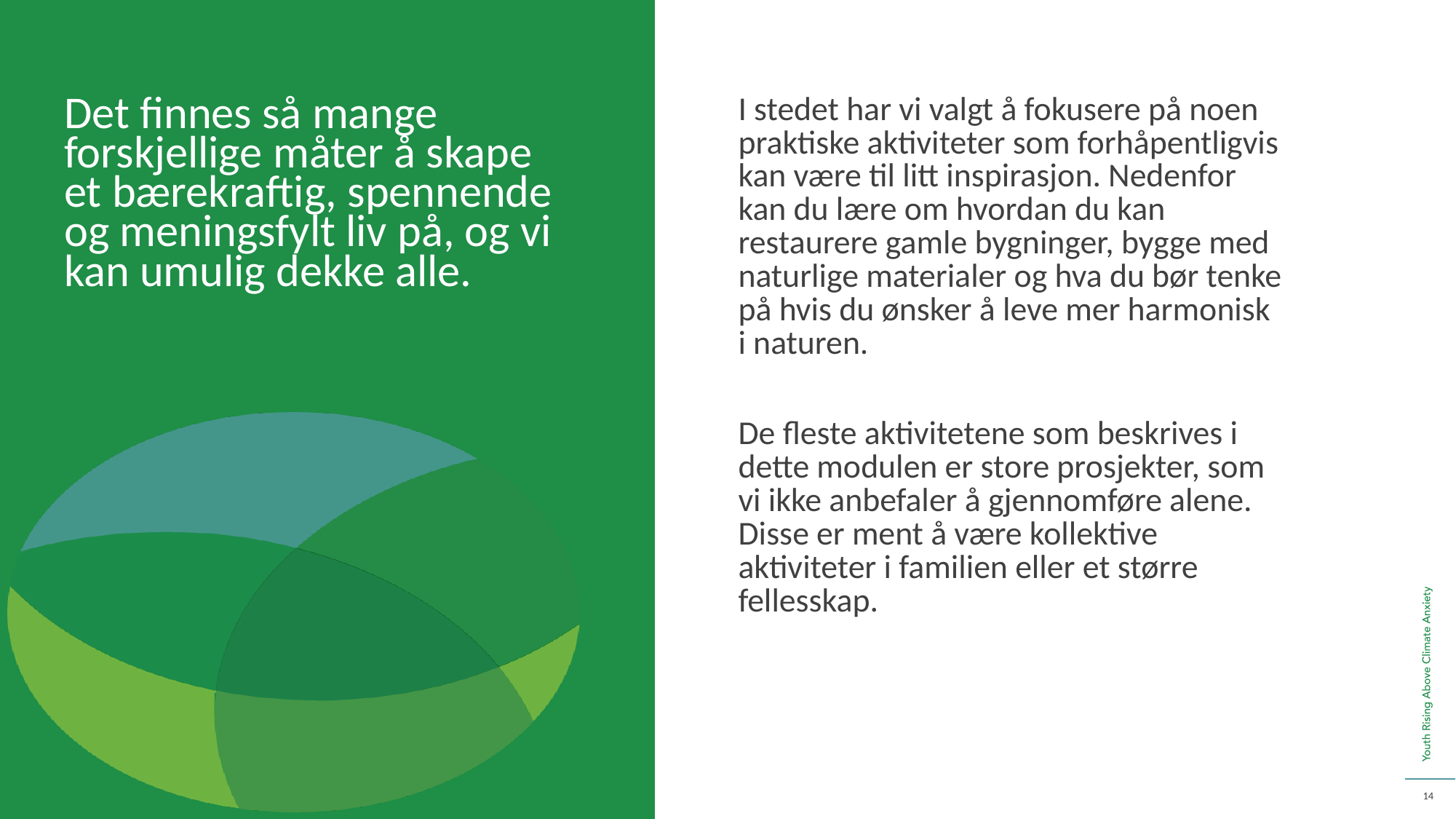

I stedet har vi valgt å fokusere på noen praktiske aktiviteter som forhåpentligvis kan være til litt inspirasjon. Nedenfor kan du lære om hvordan du kan restaurere gamle bygninger, bygge med naturlige materialer og hva du bør tenke på hvis du ønsker å leve mer harmonisk i naturen.

De fleste aktivitetene som beskrives i dette modulen er store prosjekter, som vi ikke anbefaler å gjennomføre alene. Disse er ment å være kollektive aktiviteter i familien eller et større fellesskap.

Det finnes så mange forskjellige måter å skape et bærekraftig, spennende og meningsfylt liv på, og vi kan umulig dekke alle.